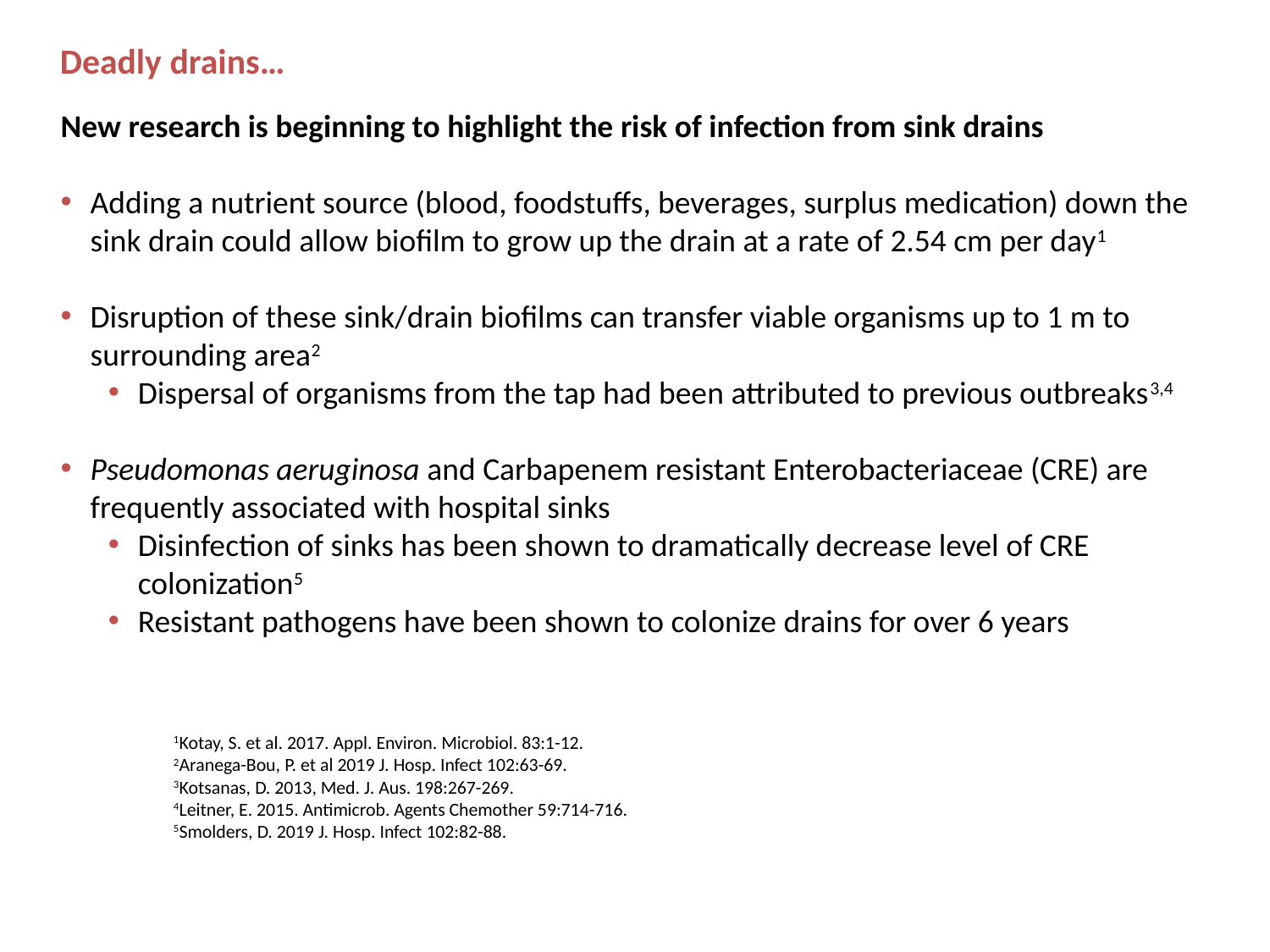

Deadly drains…

New research is beginning to highlight the risk of infection from sink drains

Adding a nutrient source (blood, foodstuffs, beverages, surplus medication) down the sink drain could allow biofilm to grow up the drain at a rate of 2.54 cm per day1

Disruption of these sink/drain biofilms can transfer viable organisms up to 1 m to surrounding area2
Dispersal of organisms from the tap had been attributed to previous outbreaks3,4

Pseudomonas aeruginosa and Carbapenem resistant Enterobacteriaceae (CRE) are frequently associated with hospital sinks
Disinfection of sinks has been shown to dramatically decrease level of CRE colonization5
Resistant pathogens have been shown to colonize drains for over 6 years

1Kotay, S. et al. 2017. Appl. Environ. Microbiol. 83:1-12.
2Aranega-Bou, P. et al 2019 J. Hosp. Infect 102:63-69.
3Kotsanas, D. 2013, Med. J. Aus. 198:267-269.
4Leitner, E. 2015. Antimicrob. Agents Chemother 59:714-716.
5Smolders, D. 2019 J. Hosp. Infect 102:82-88.